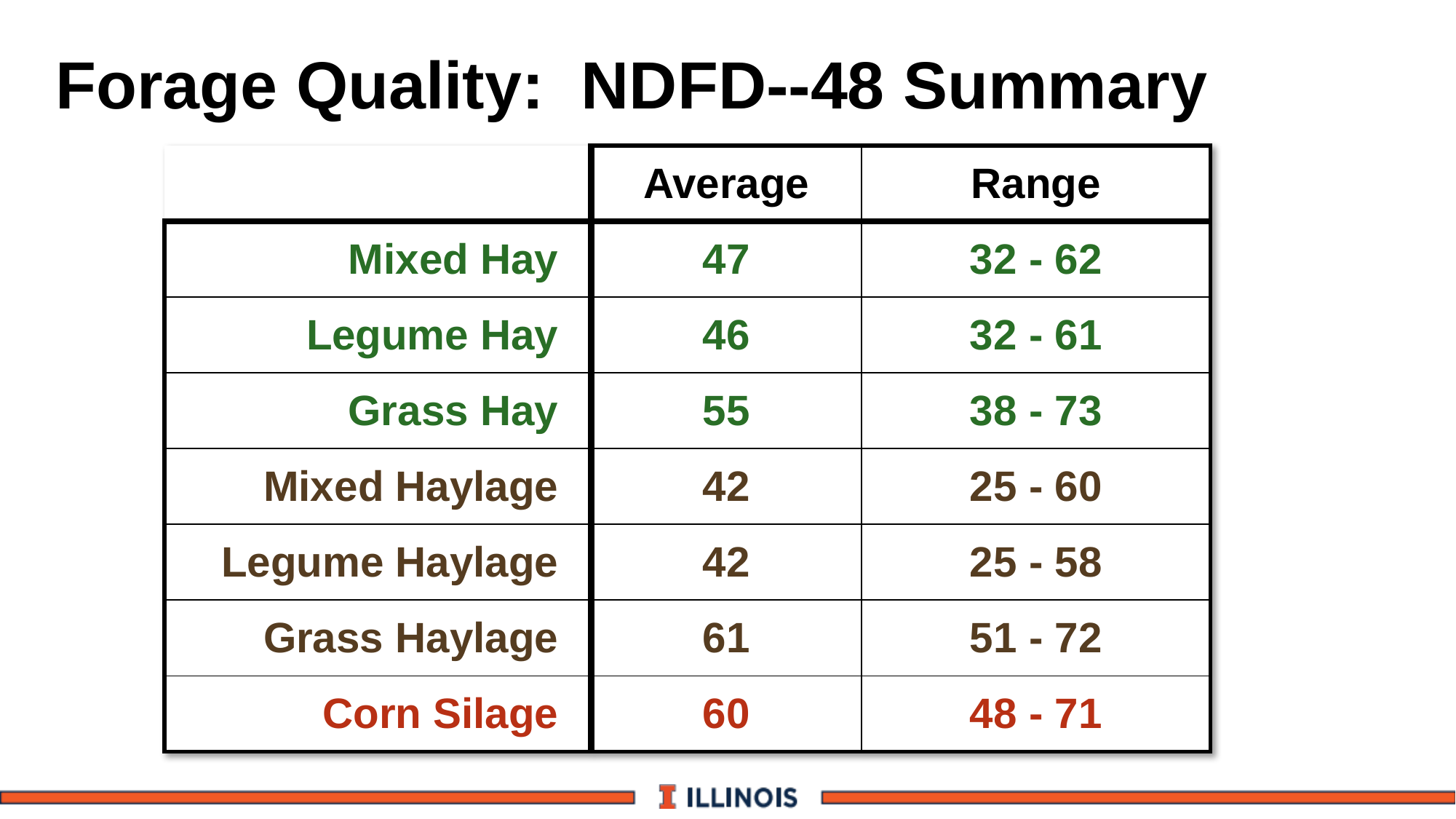

# Forage Quality:  NDFD--48 Summary
|  | Average | Range |
| --- | --- | --- |
| Mixed Hay | 47 | 32 - 62 |
| Legume Hay | 46 | 32 - 61 |
| Grass Hay | 55 | 38 - 73 |
| Mixed Haylage | 42 | 25 - 60 |
| Legume Haylage | 42 | 25 - 58 |
| Grass Haylage | 61 | 51 - 72 |
| Corn Silage | 60 | 48 - 71 |